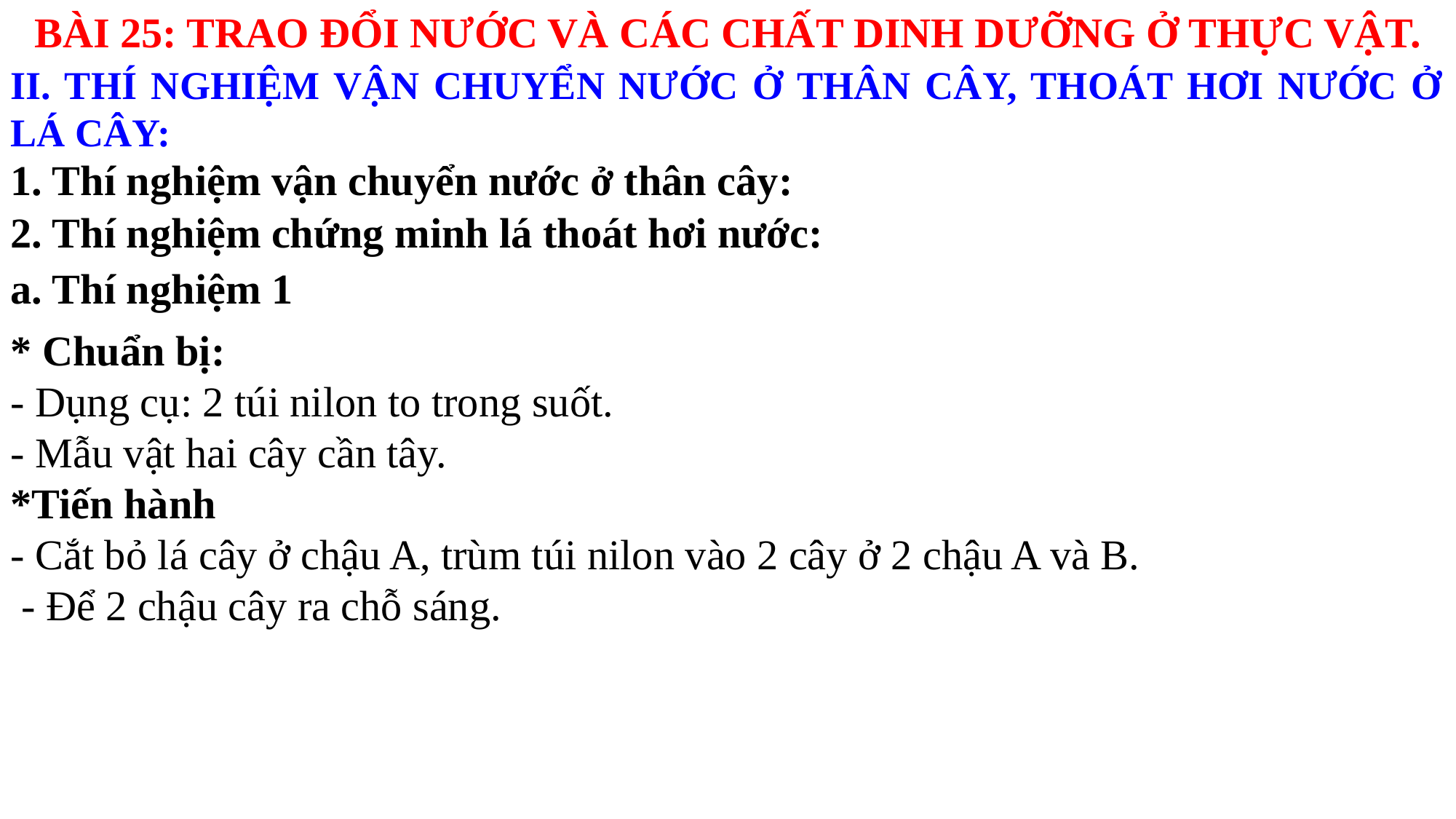

BÀI 25: TRAO ĐỔI NƯỚC VÀ CÁC CHẤT DINH DƯỠNG Ở THỰC VẬT.
II. THÍ NGHIỆM VẬN CHUYỂN NƯỚC Ở THÂN CÂY, THOÁT HƠI NƯỚC Ở LÁ CÂY:
1. Thí nghiệm vận chuyển nước ở thân cây:
2. Thí nghiệm chứng minh lá thoát hơi nước:
a. Thí nghiệm 1
* Chuẩn bị:
- Dụng cụ: 2 túi nilon to trong suốt.
- Mẫu vật hai cây cần tây.
*Tiến hành
- Cắt bỏ lá cây ở chậu A, trùm túi nilon vào 2 cây ở 2 chậu A và B.
 - Để 2 chậu cây ra chỗ sáng.